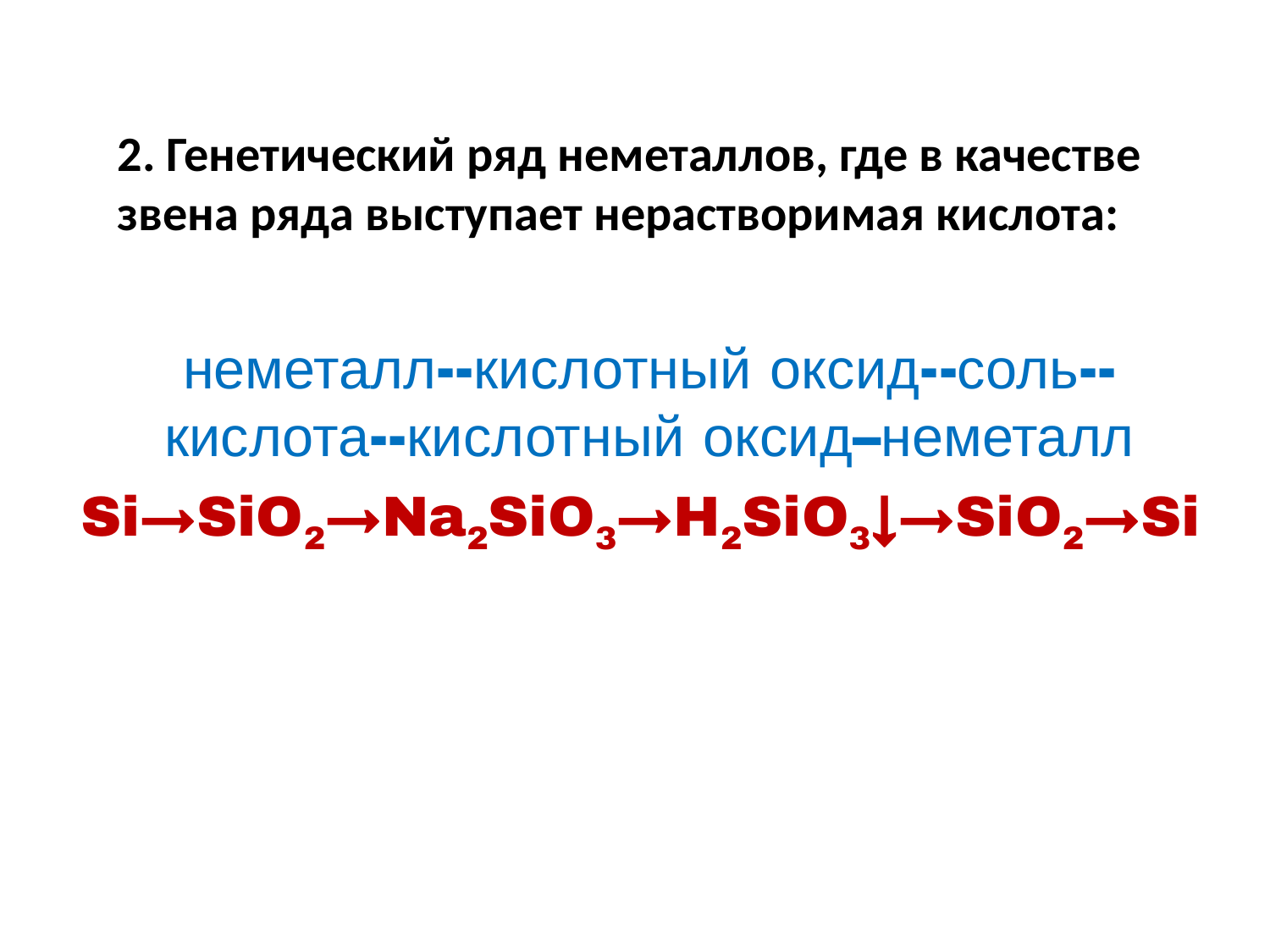

2. Генетический ряд неметаллов, где в качестве звена ряда выступает нерастворимая кислота:
неметалл--кислотный оксид--соль--кислота--кислотный оксид–неметалл
Si→SiO2→Na2SiO3→H2SiO3↓→SiO2→Si